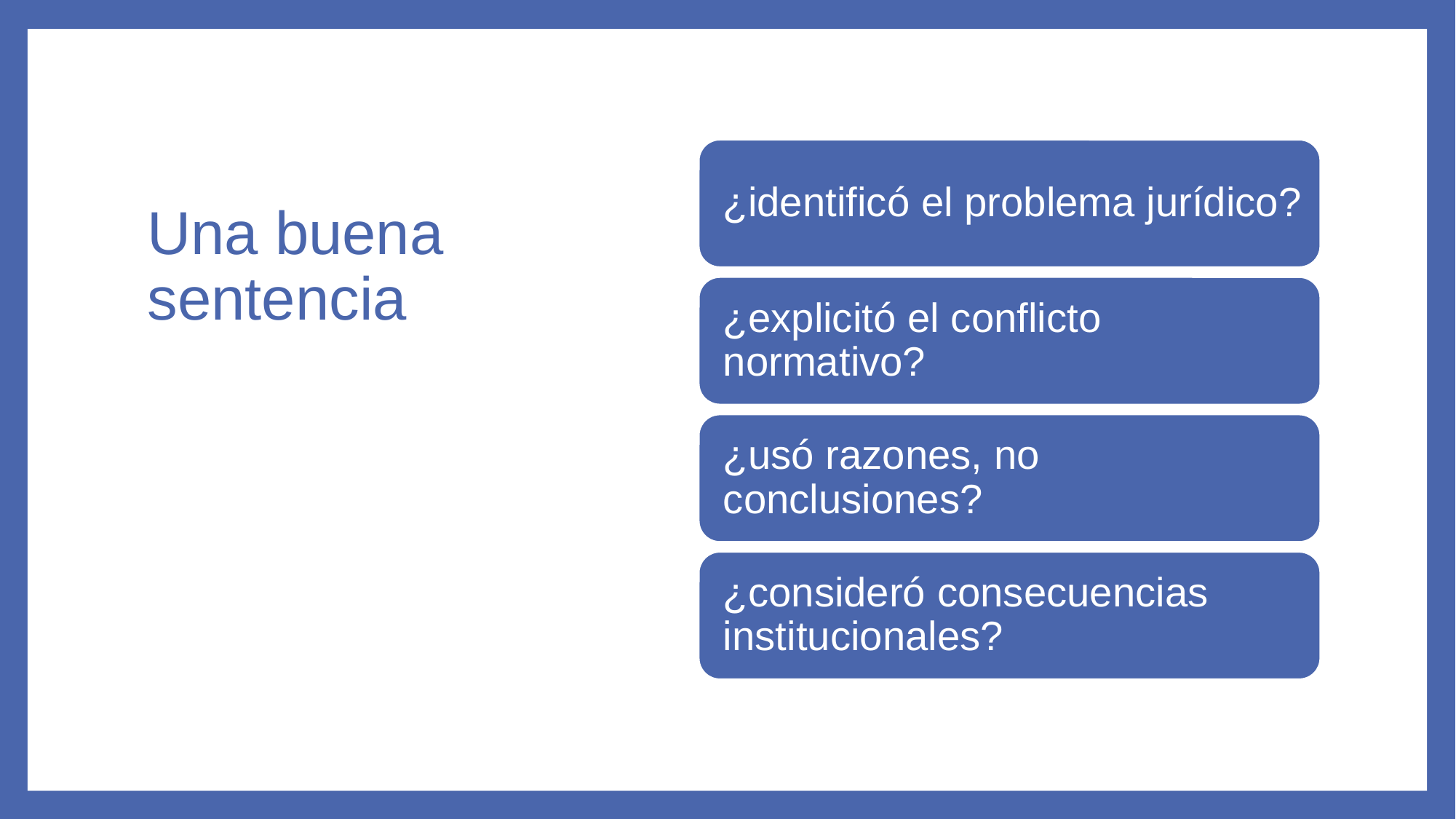

# Una buena sentencia
¿identificó el problema jurídico?
¿explicitó el conflicto normativo?
¿usó razones, no conclusiones?
¿consideró consecuencias institucionales?